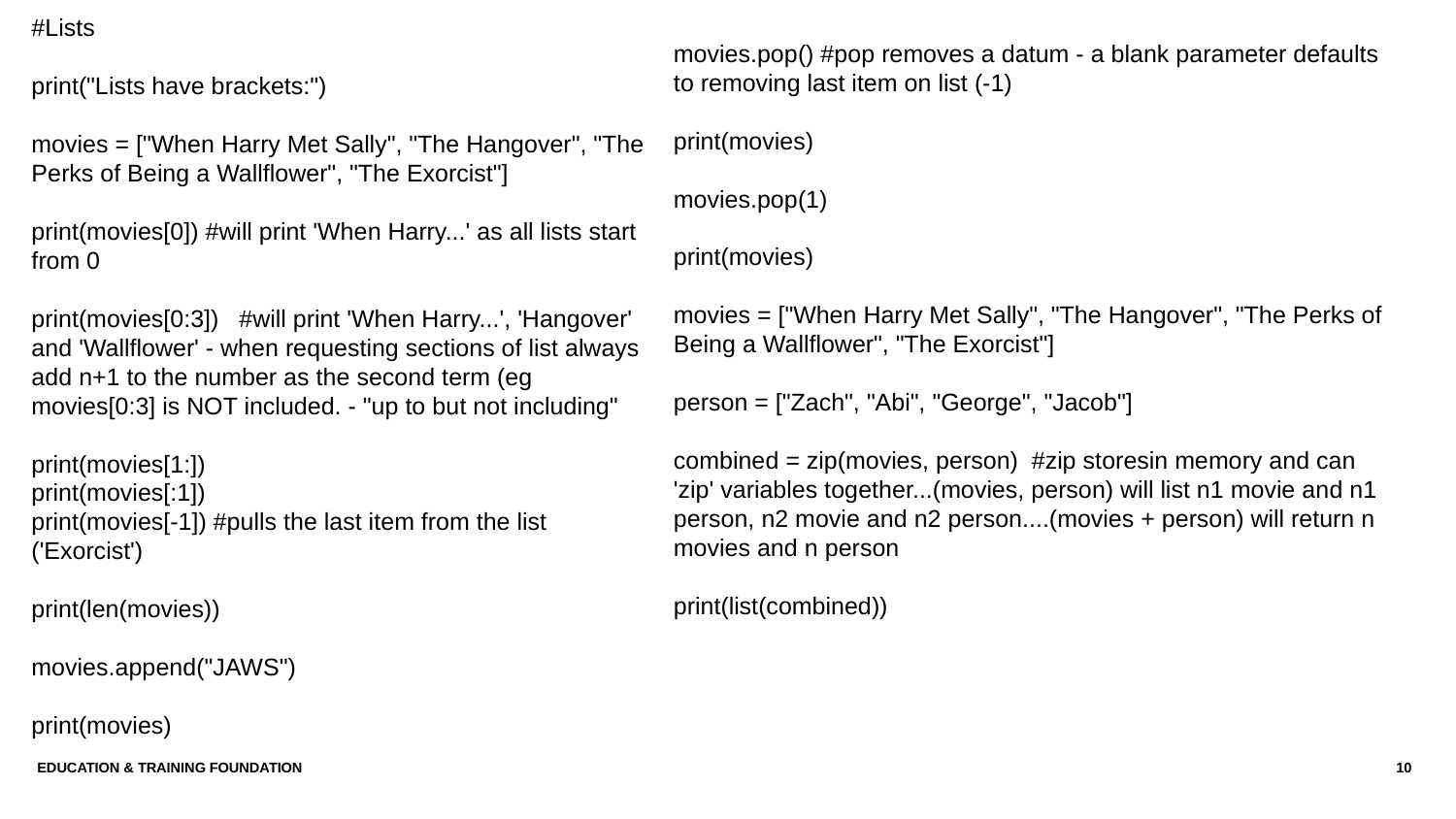

#Lists

print("Lists have brackets:")

movies = ["When Harry Met Sally", "The Hangover", "The Perks of Being a Wallflower", "The Exorcist"]

print(movies[0]) #will print 'When Harry...' as all lists start from 0

print(movies[0:3])   #will print 'When Harry...', 'Hangover' and 'Wallflower' - when requesting sections of list always add n+1 to the number as the second term (eg movies[0:3] is NOT included. - "up to but not including"

print(movies[1:])
print(movies[:1])
print(movies[-1]) #pulls the last item from the list ('Exorcist')

print(len(movies))

movies.append("JAWS")

print(movies)
movies.pop() #pop removes a datum - a blank parameter defaults to removing last item on list (-1)

print(movies)

movies.pop(1)

print(movies)

movies = ["When Harry Met Sally", "The Hangover", "The Perks of Being a Wallflower", "The Exorcist"]

person = ["Zach", "Abi", "George", "Jacob"]

combined = zip(movies, person)  #zip storesin memory and can 'zip' variables together...(movies, person) will list n1 movie and n1 person, n2 movie and n2 person....(movies + person) will return n movies and n person

print(list(combined))
Education & Training Foundation
10